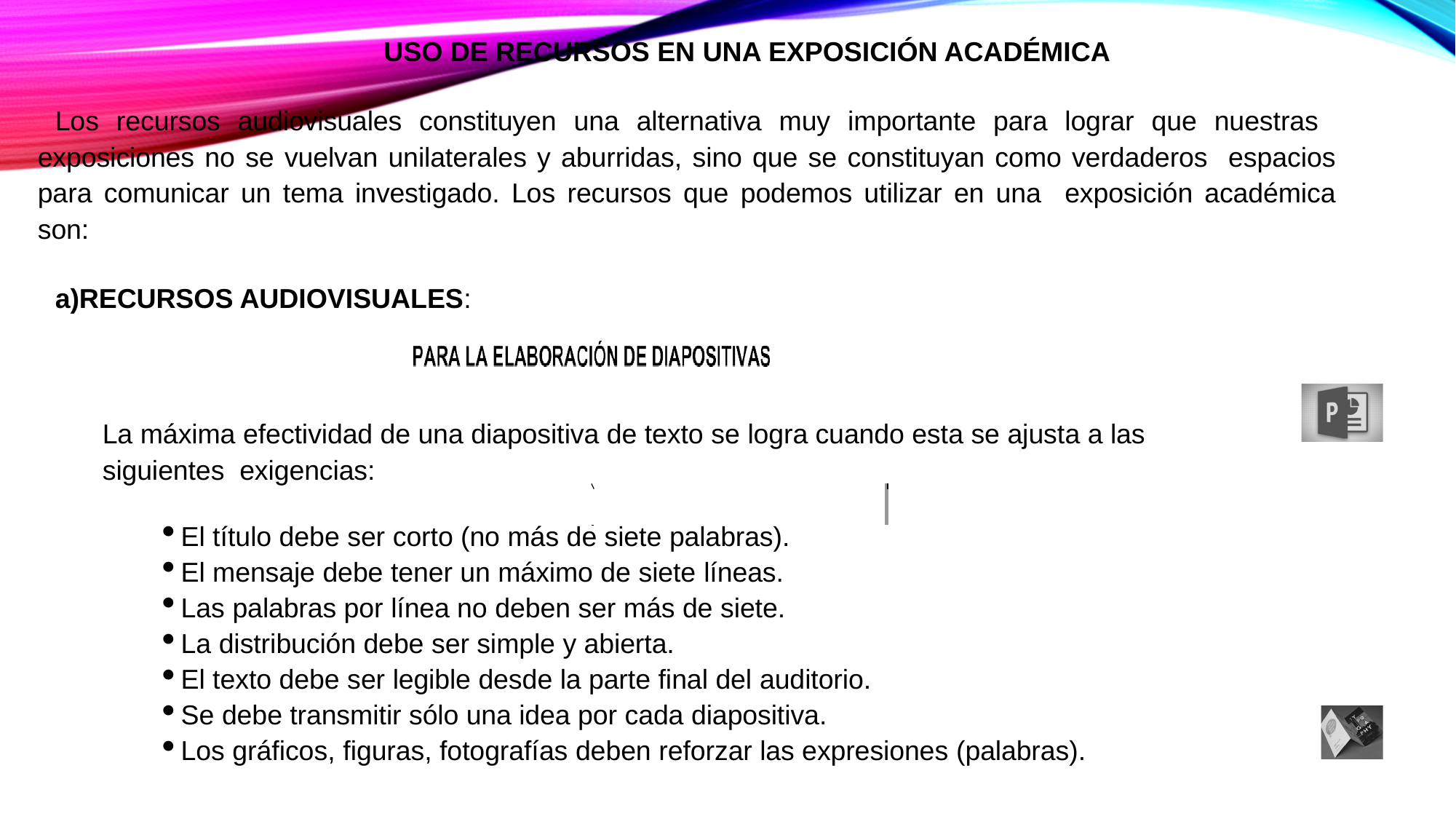

USO DE RECURSOS EN UNA EXPOSICIÓN ACADÉMICA

 Los recursos audiovisuales constituyen una alternativa muy importante para lograr que nuestras  exposiciones no se vuelvan unilaterales y aburridas, sino que se constituyan como verdaderos  espacios para comunicar un tema investigado. Los recursos que podemos utilizar en una  exposición académica son:

RECURSOS AUDIOVISUALES:

La máxima efectividad de una diapositiva de texto se logra cuando esta se ajusta a las siguientes  exigencias:

El título debe ser corto (no más de siete palabras).
El mensaje debe tener un máximo de siete líneas.
Las palabras por línea no deben ser más de siete.
La distribución debe ser simple y abierta.
El texto debe ser legible desde la parte final del auditorio.
Se debe transmitir sólo una idea por cada diapositiva.
Los gráficos, figuras, fotografías deben reforzar las expresiones (palabras).